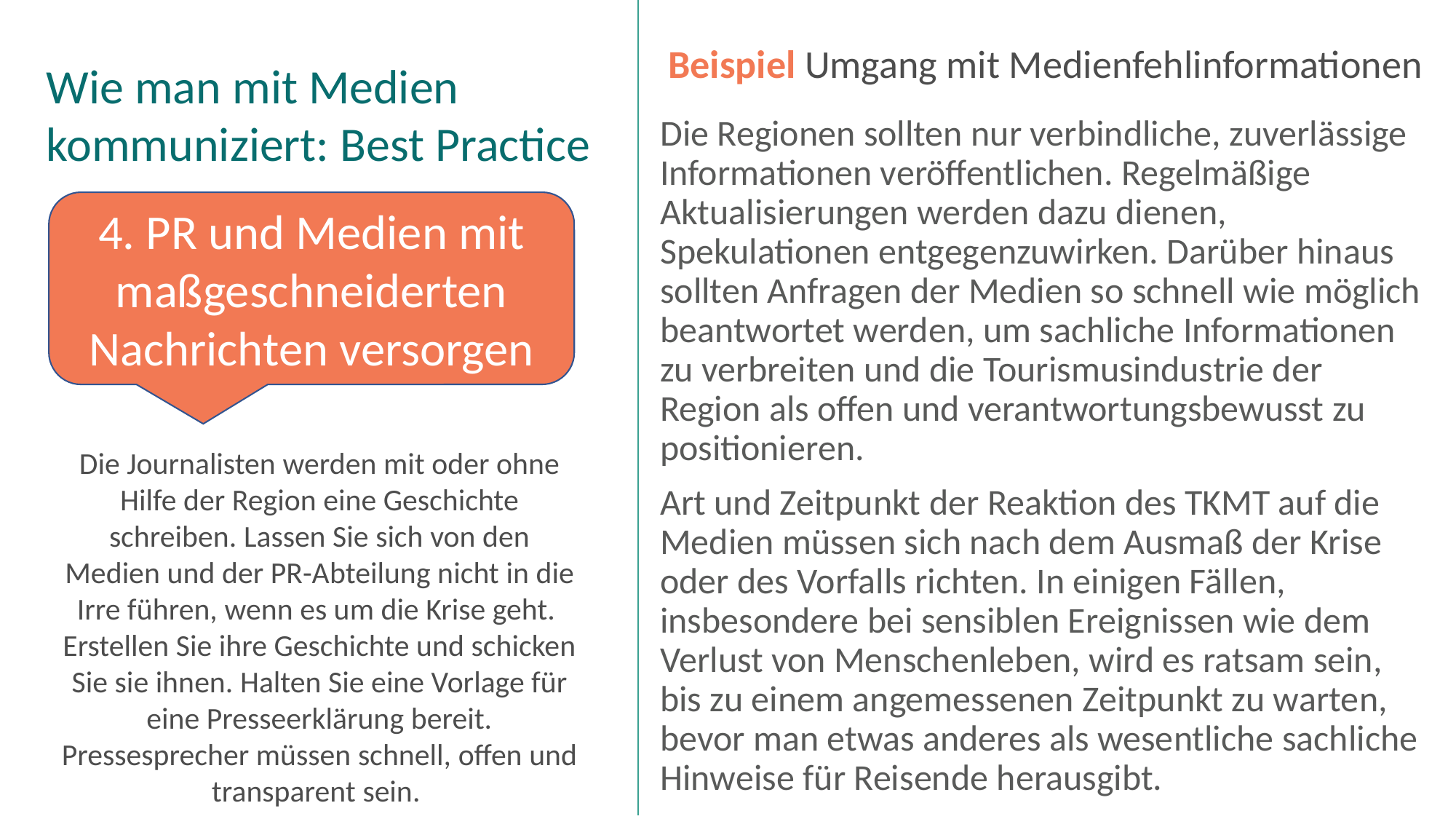

Beispiel Umgang mit Medienfehlinformationen
Wie man mit Medien kommuniziert: Best Practice
Die Regionen sollten nur verbindliche, zuverlässige Informationen veröffentlichen. Regelmäßige Aktualisierungen werden dazu dienen, Spekulationen entgegenzuwirken. Darüber hinaus sollten Anfragen der Medien so schnell wie möglich beantwortet werden, um sachliche Informationen zu verbreiten und die Tourismusindustrie der Region als offen und verantwortungsbewusst zu positionieren.
Art und Zeitpunkt der Reaktion des TKMT auf die Medien müssen sich nach dem Ausmaß der Krise oder des Vorfalls richten. In einigen Fällen, insbesondere bei sensiblen Ereignissen wie dem Verlust von Menschenleben, wird es ratsam sein, bis zu einem angemessenen Zeitpunkt zu warten, bevor man etwas anderes als wesentliche sachliche Hinweise für Reisende herausgibt.
4. PR und Medien mit maßgeschneiderten Nachrichten versorgen
Die Journalisten werden mit oder ohne Hilfe der Region eine Geschichte schreiben. Lassen Sie sich von den Medien und der PR-Abteilung nicht in die Irre führen, wenn es um die Krise geht.  Erstellen Sie ihre Geschichte und schicken Sie sie ihnen. Halten Sie eine Vorlage für eine Presseerklärung bereit. Pressesprecher müssen schnell, offen und transparent sein.